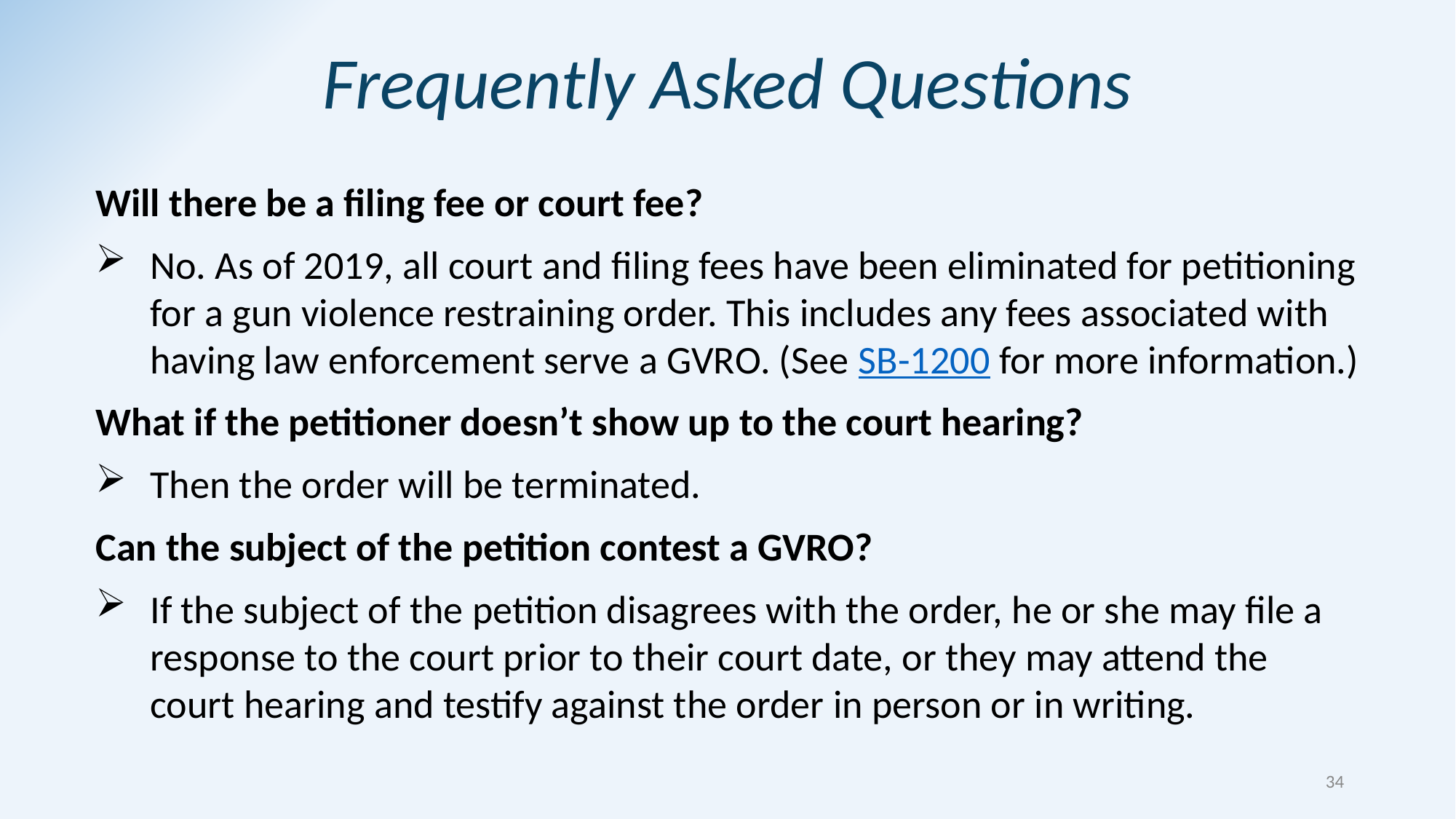

Frequently Asked Questions
Will there be a filing fee or court fee?
No. As of 2019, all court and filing fees have been eliminated for petitioning for a gun violence restraining order. This includes any fees associated with having law enforcement serve a GVRO. (See SB-1200 for more information.)
What if the petitioner doesn’t show up to the court hearing?
Then the order will be terminated.
Can the subject of the petition contest a GVRO?
If the subject of the petition disagrees with the order, he or she may file a response to the court prior to their court date, or they may attend the court hearing and testify against the order in person or in writing.

34